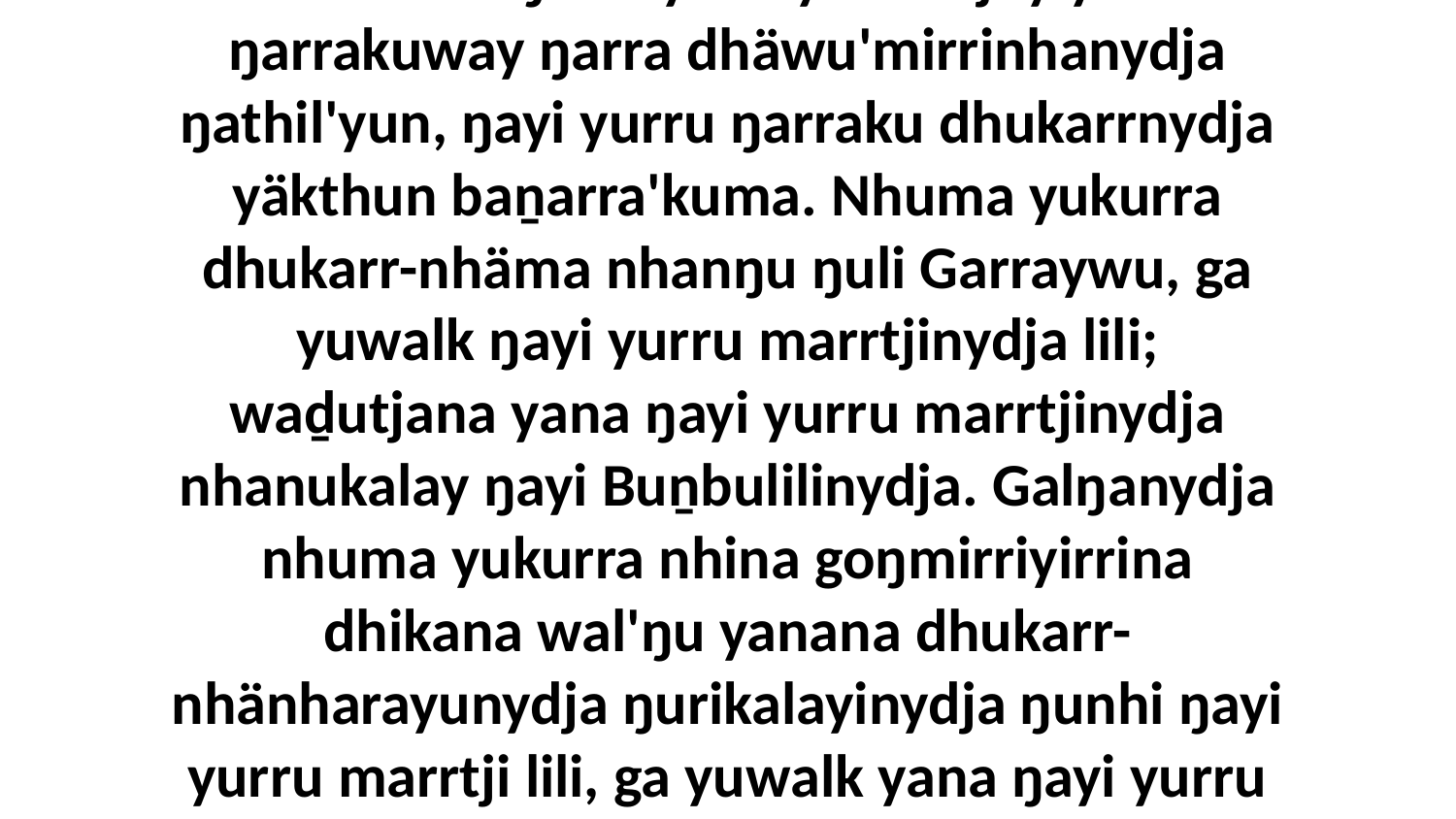

1 Ga ŋayi Godtja ŋunhi Waŋarrnydja wal'ŋu buku-wakmaraŋala balanydja bitjarrana, “Yuwalk ŋarra yana yurru djuy'yun ŋarrakuway ŋarra dhäwu'mirrinhanydja ŋathil'yun, ŋayi yurru ŋarraku dhukarrnydja yäkthun baṉarra'kuma. Nhuma yukurra dhukarr-nhäma nhanŋu ŋuli Garraywu, ga yuwalk ŋayi yurru marrtjinydja lili; waḏutjana yana ŋayi yurru marrtjinydja nhanukalay ŋayi Buṉbulilinydja. Galŋanydja nhuma yukurra nhina goŋmirriyirrina dhikana wal'ŋu yanana dhukarr-nhänharayunydja ŋurikalayinydja ŋunhi ŋayi yurru marrtji lili, ga yuwalk yana ŋayi yurru marrtjinydja lili, ga djämanydja ŋayi yurru bitjan yana liŋgu ŋunhi ŋarra dhawu'mirriyaŋala ŋäthili.